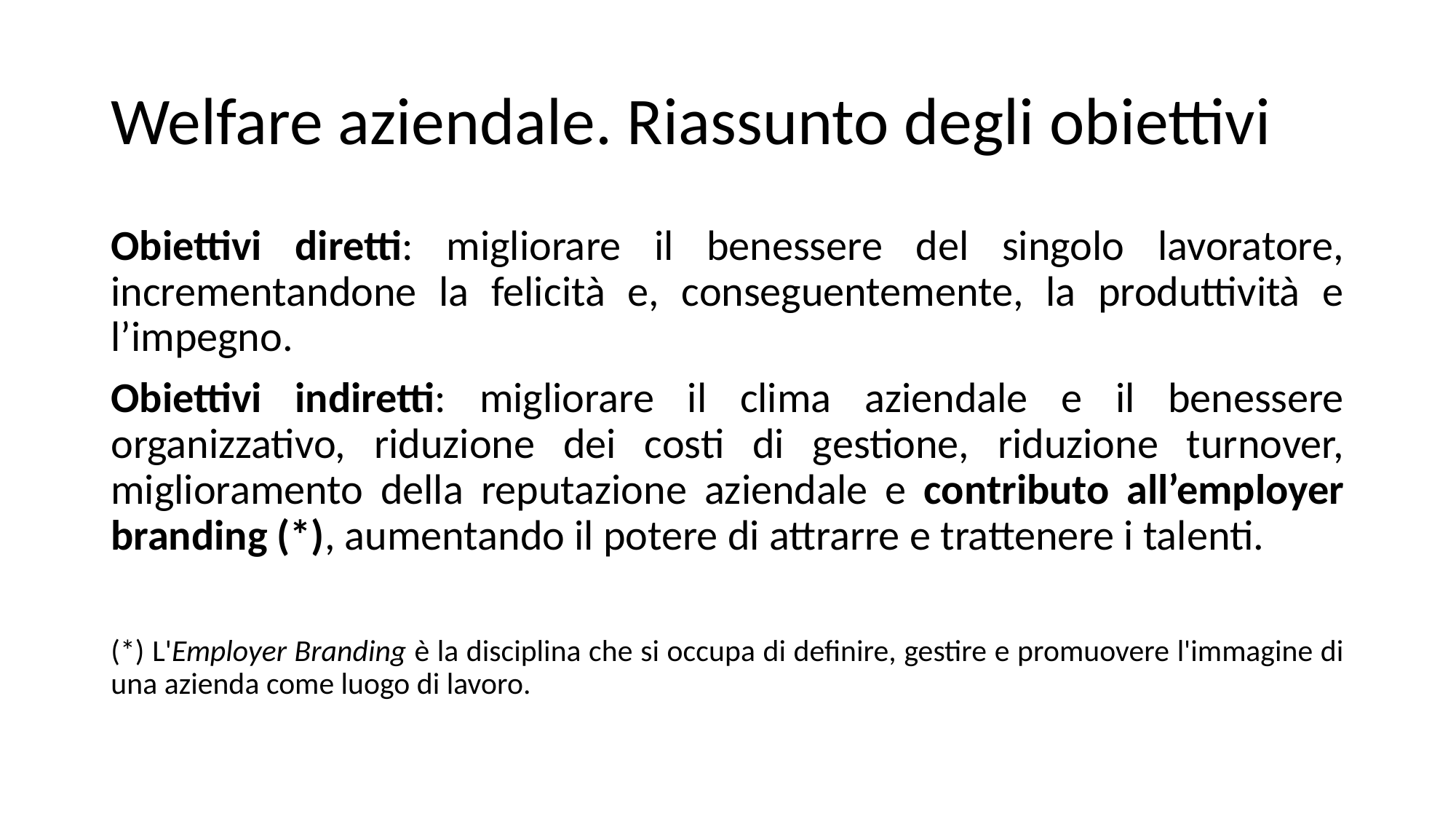

# Welfare aziendale. Riassunto degli obiettivi
Obiettivi diretti: migliorare il benessere del singolo lavoratore, incrementandone la felicità e, conseguentemente, la produttività e l’impegno.
Obiettivi indiretti: migliorare il clima aziendale e il benessere organizzativo, riduzione dei costi di gestione, riduzione turnover, miglioramento della reputazione aziendale e contributo all’employer branding (*), aumentando il potere di attrarre e trattenere i talenti.

(*) L'Employer Branding è la disciplina che si occupa di definire, gestire e promuovere l'immagine di una azienda come luogo di lavoro.